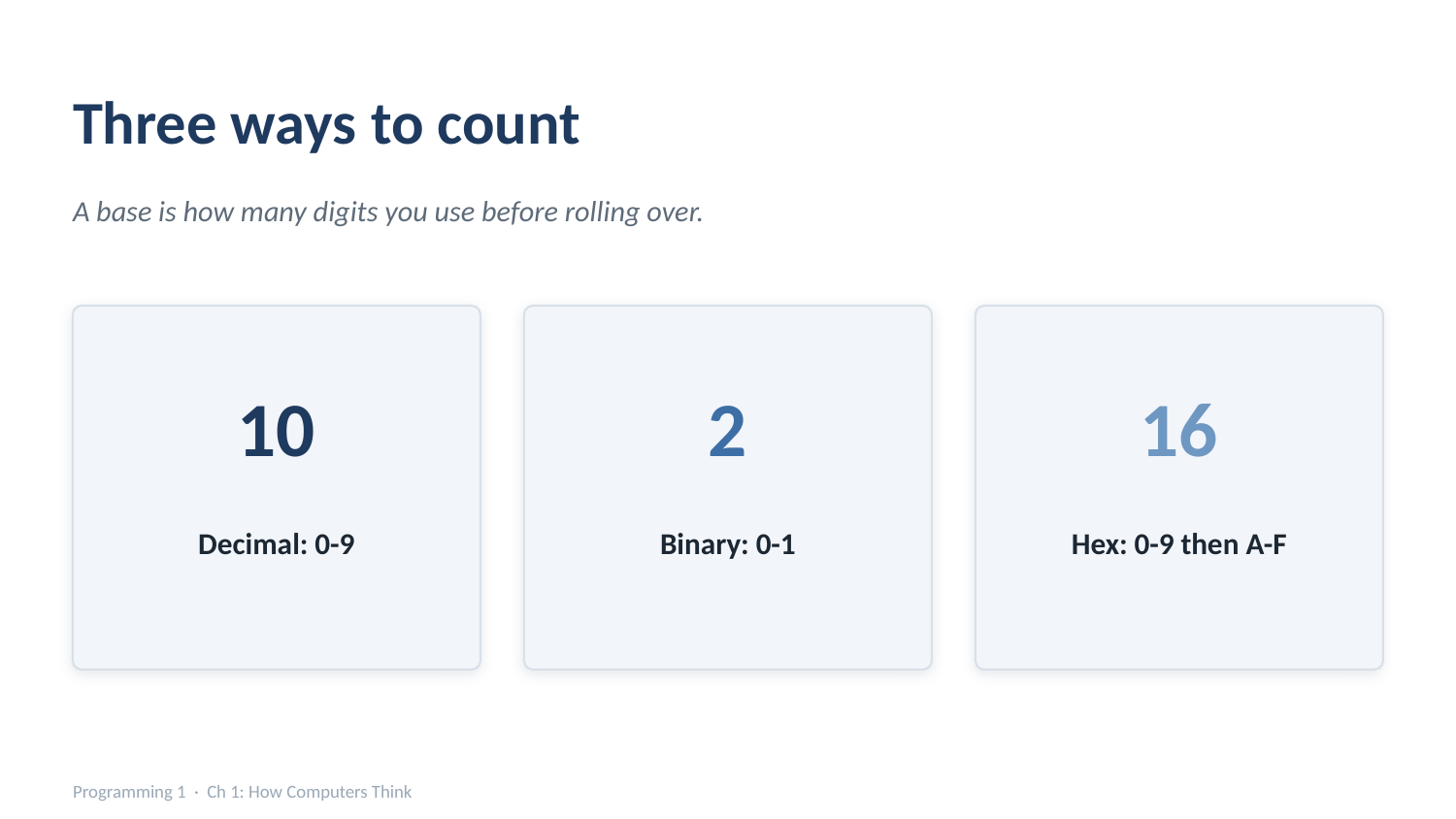

Three ways to count
A base is how many digits you use before rolling over.

10
2
16
Decimal: 0-9
Binary: 0-1
Hex: 0-9 then A-F
Programming 1  ·  Ch 1: How Computers Think